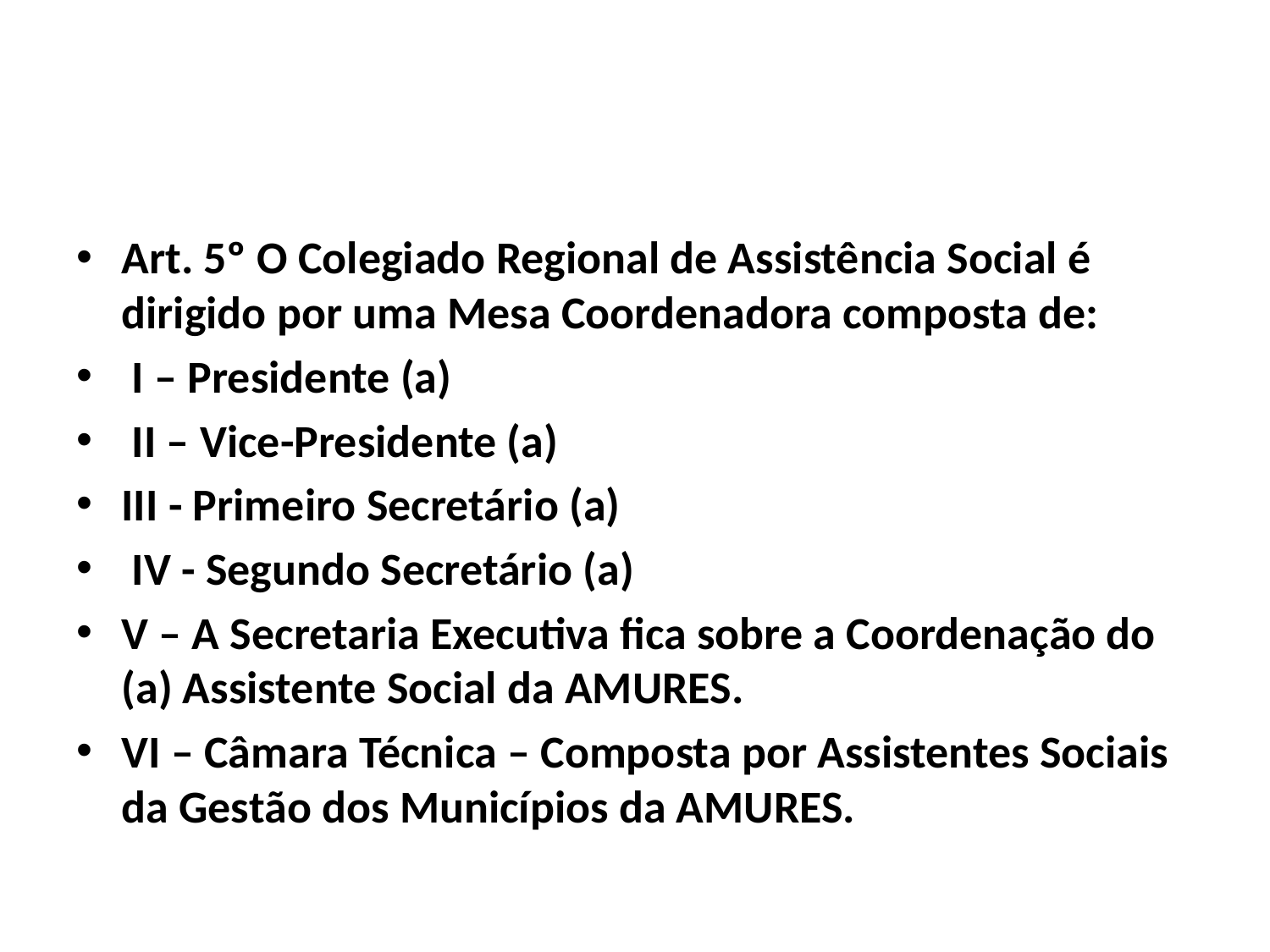

#
Art. 5º O Colegiado Regional de Assistência Social é dirigido por uma Mesa Coordenadora composta de:
 I – Presidente (a)
 II – Vice-Presidente (a)
III - Primeiro Secretário (a)
 IV - Segundo Secretário (a)
V – A Secretaria Executiva fica sobre a Coordenação do (a) Assistente Social da AMURES.
VI – Câmara Técnica – Composta por Assistentes Sociais da Gestão dos Municípios da AMURES.